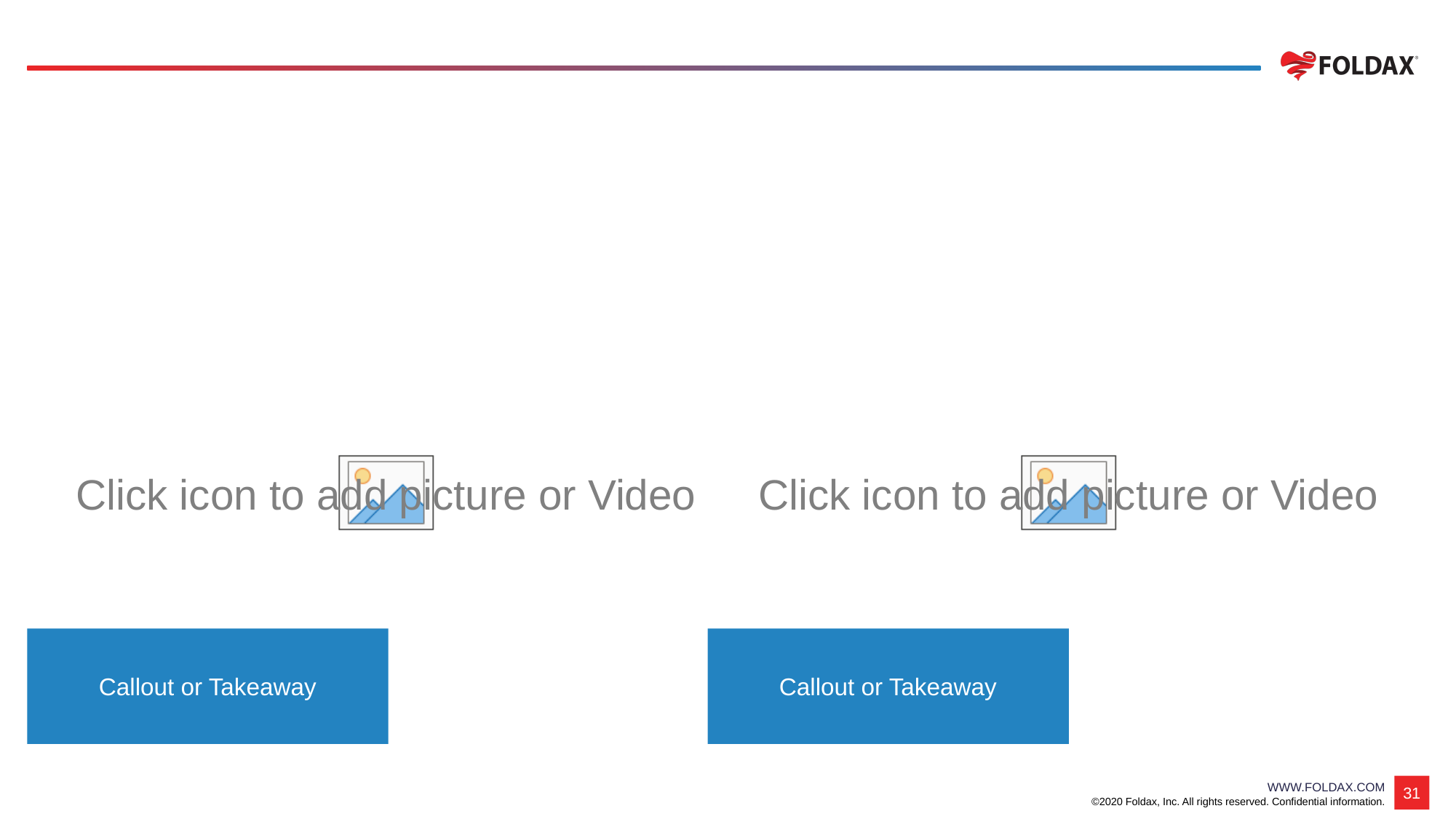

#

Callout or Takeaway
Callout or Takeaway
©2020 Foldax, Inc. All rights reserved. Confidential information.
31